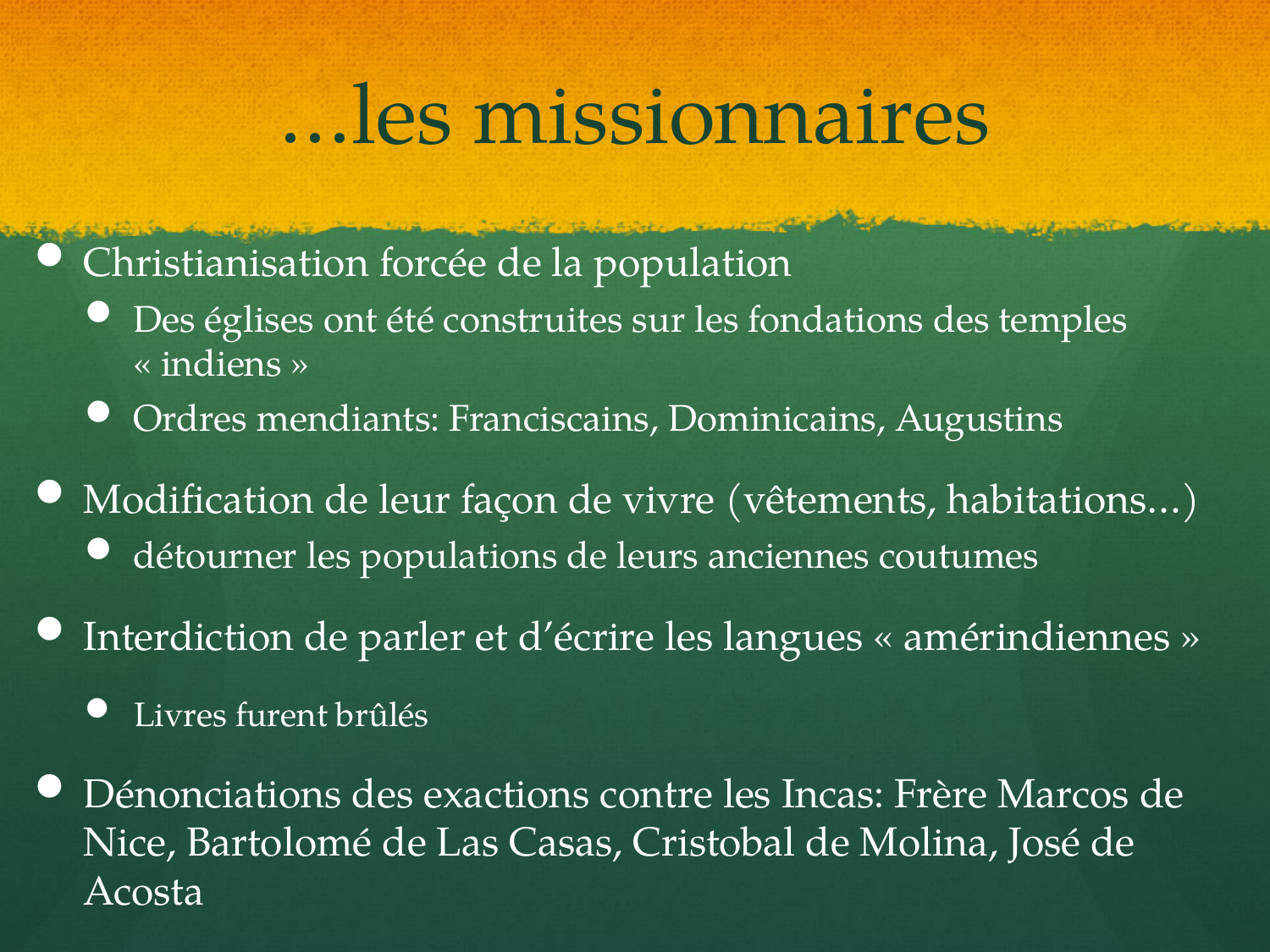

# …les missionnaires
Christianisation forcée de la population
Des églises ont été construites sur les fondations des temples « indiens »
Ordres mendiants: Franciscains, Dominicains, Augustins
Modification de leur façon de vivre (vêtements, habitations…)
détourner les populations de leurs anciennes coutumes
Interdiction de parler et d’écrire les langues « amérindiennes »
Livres furent brûlés
Dénonciations des exactions contre les Incas: Frère Marcos de Nice, Bartolomé de Las Casas, Cristobal de Molina, José de Acosta